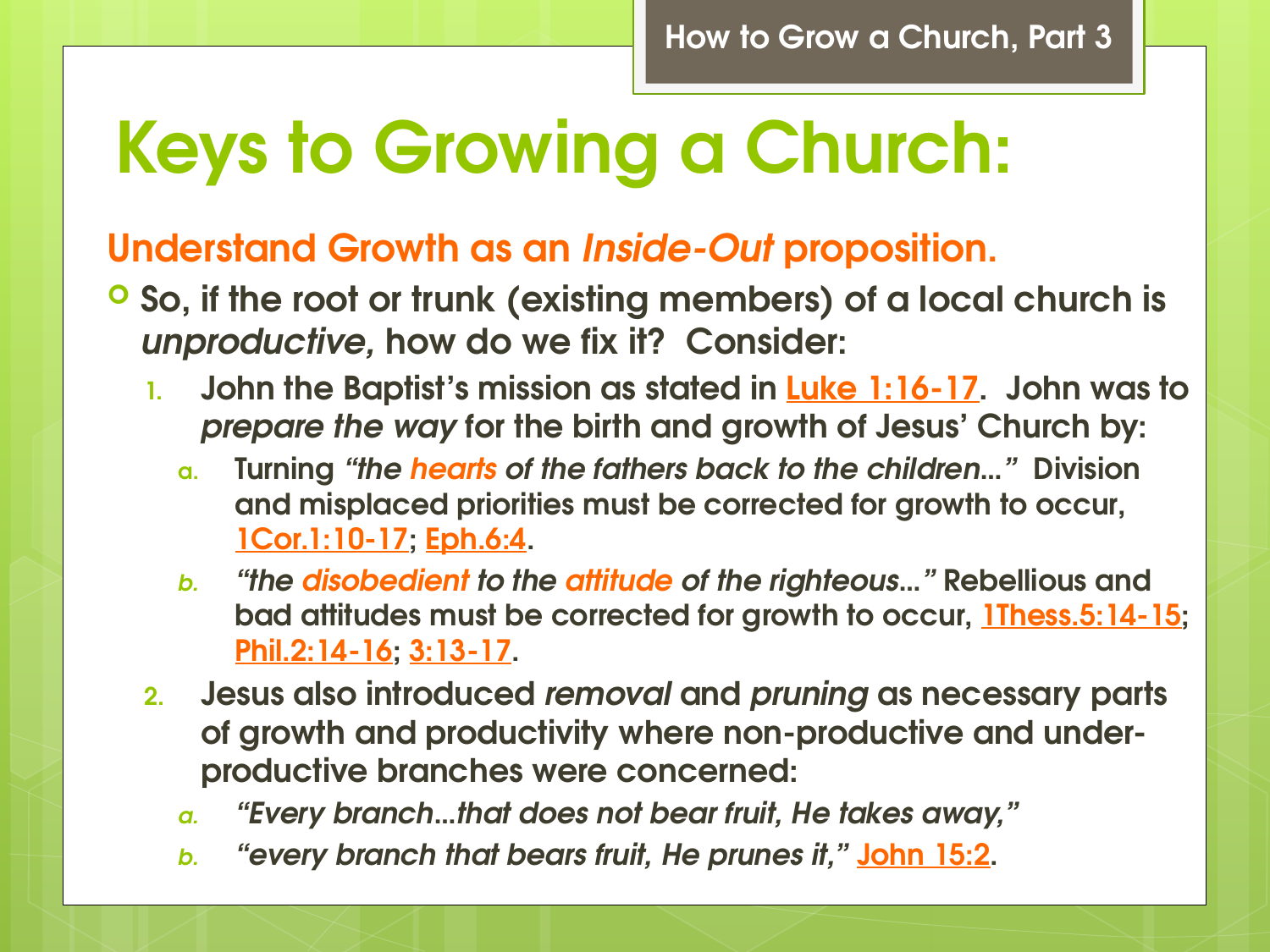

How to Grow a Church, Part 3
# Keys to Growing a Church:
Understand Growth as an Inside-Out proposition.
So, if the root or trunk (existing members) of a local church is unproductive, how do we fix it?  Consider:
John the Baptist’s mission as stated in Luke 1:16-17.  John was to prepare the way for the birth and growth of Jesus’ Church by:
Turning “the hearts of the fathers back to the children…”  Division and misplaced priorities must be corrected for growth to occur, 1Cor.1:10-17; Eph.6:4.
“the disobedient to the attitude of the righteous…” Rebellious and bad attitudes must be corrected for growth to occur, 1Thess.5:14-15; Phil.2:14-16; 3:13-17.
Jesus also introduced removal and pruning as necessary parts of growth and productivity where non-productive and under-productive branches were concerned:
“Every branch…that does not bear fruit, He takes away,”
“every branch that bears fruit, He prunes it,” John 15:2.